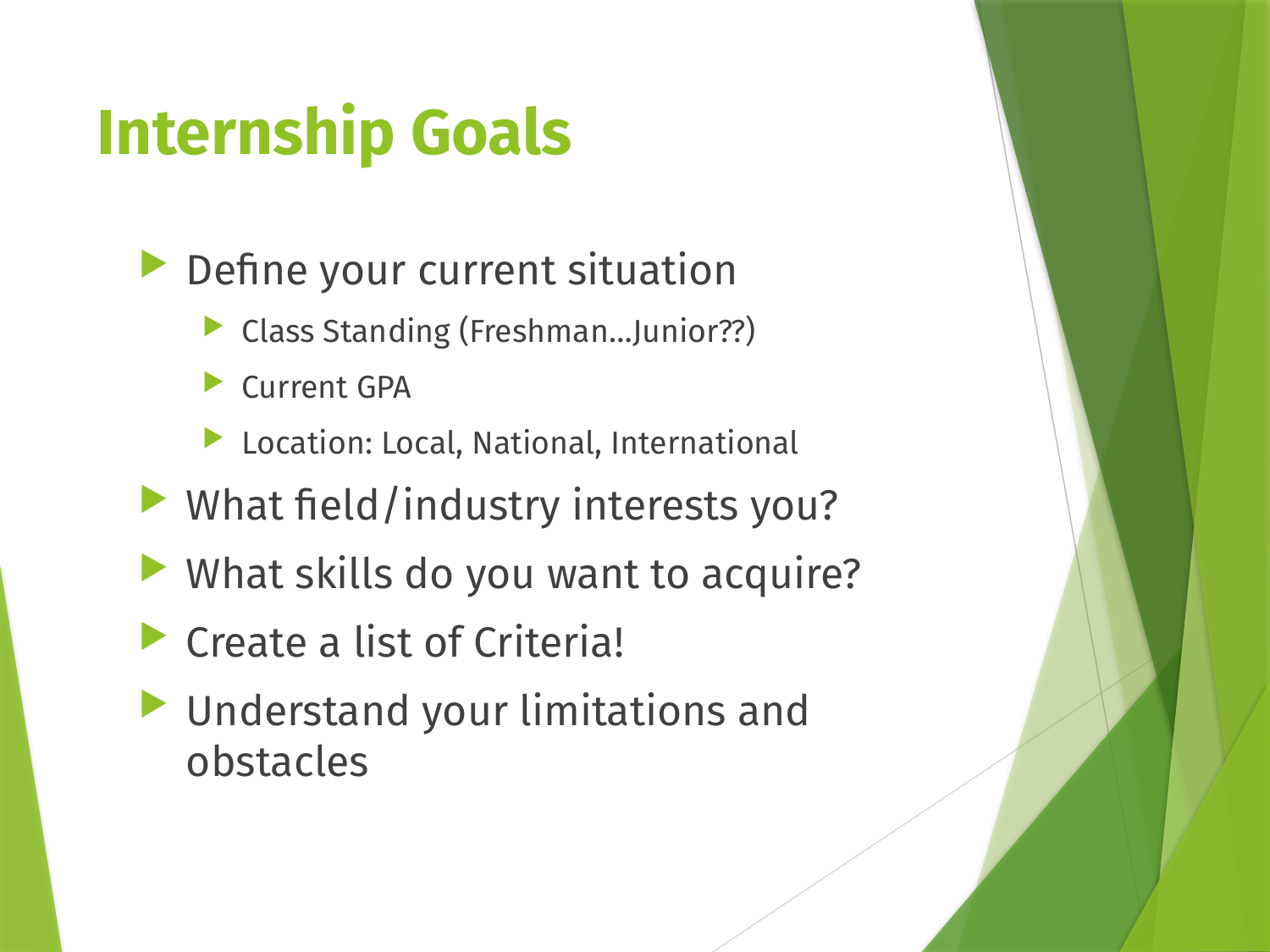

# Internship Goals
Define your current situation
Class Standing (Freshman…Junior??)
Current GPA
Location: Local, National, International
What field/industry interests you?
What skills do you want to acquire?
Create a list of Criteria!
Understand your limitations and obstacles